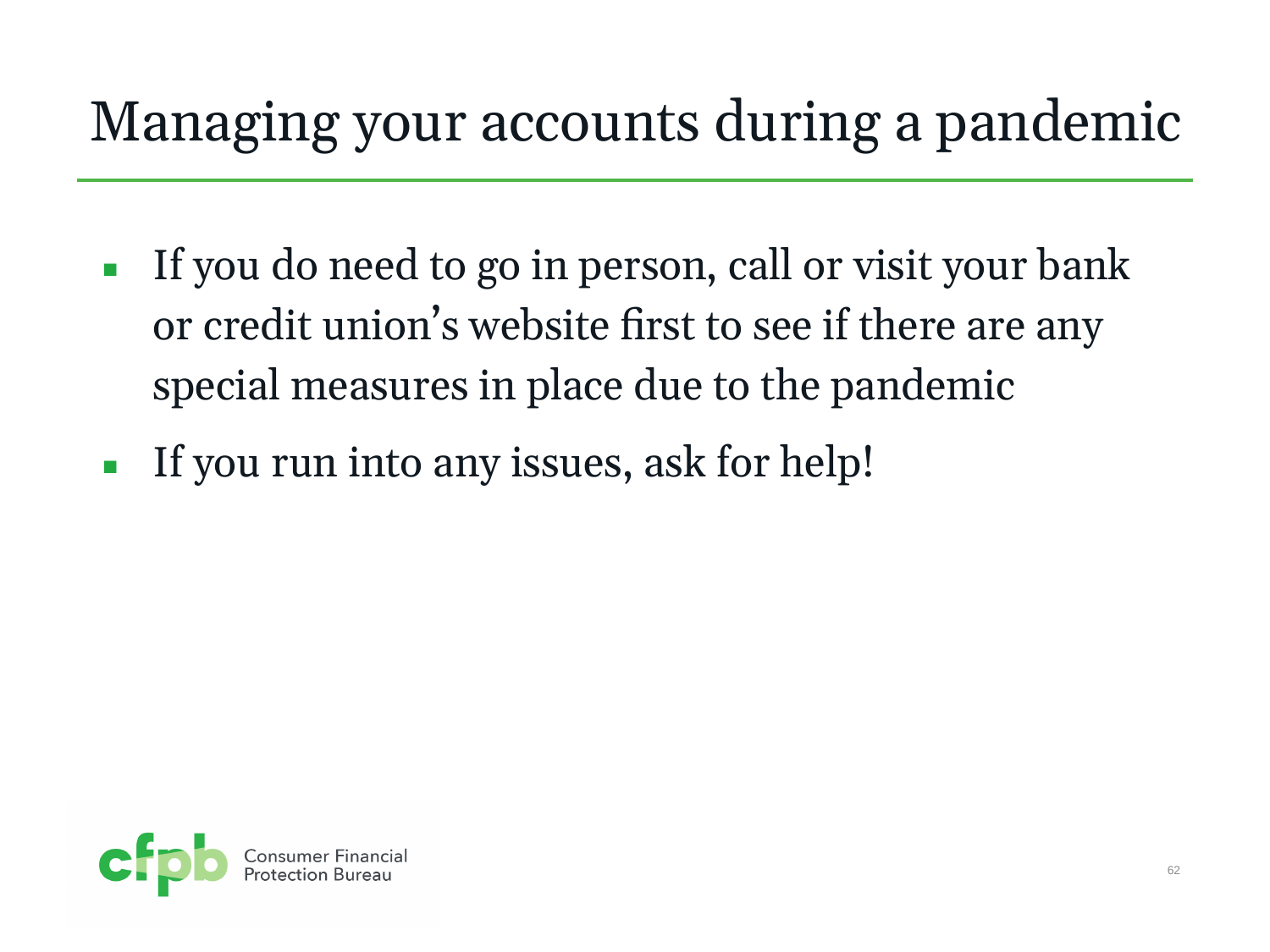

# Managing your accounts during a pandemic
If you do need to go in person, call or visit your bank or credit union’s website first to see if there are any special measures in place due to the pandemic
If you run into any issues, ask for help!
62